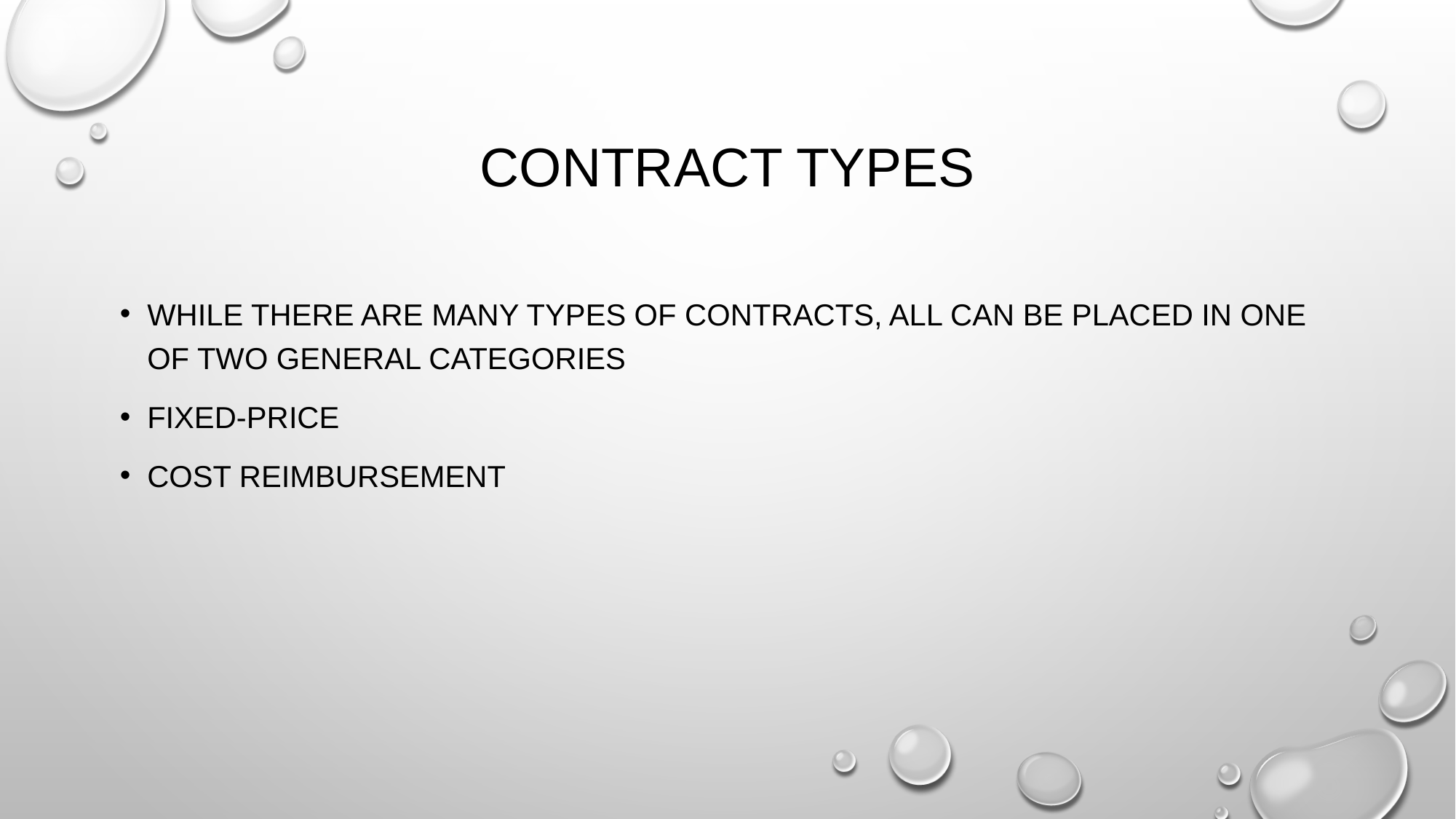

# Contract types
While there are many types of contracts, all can be placed in one of two general categories
Fixed-price
Cost reimbursement